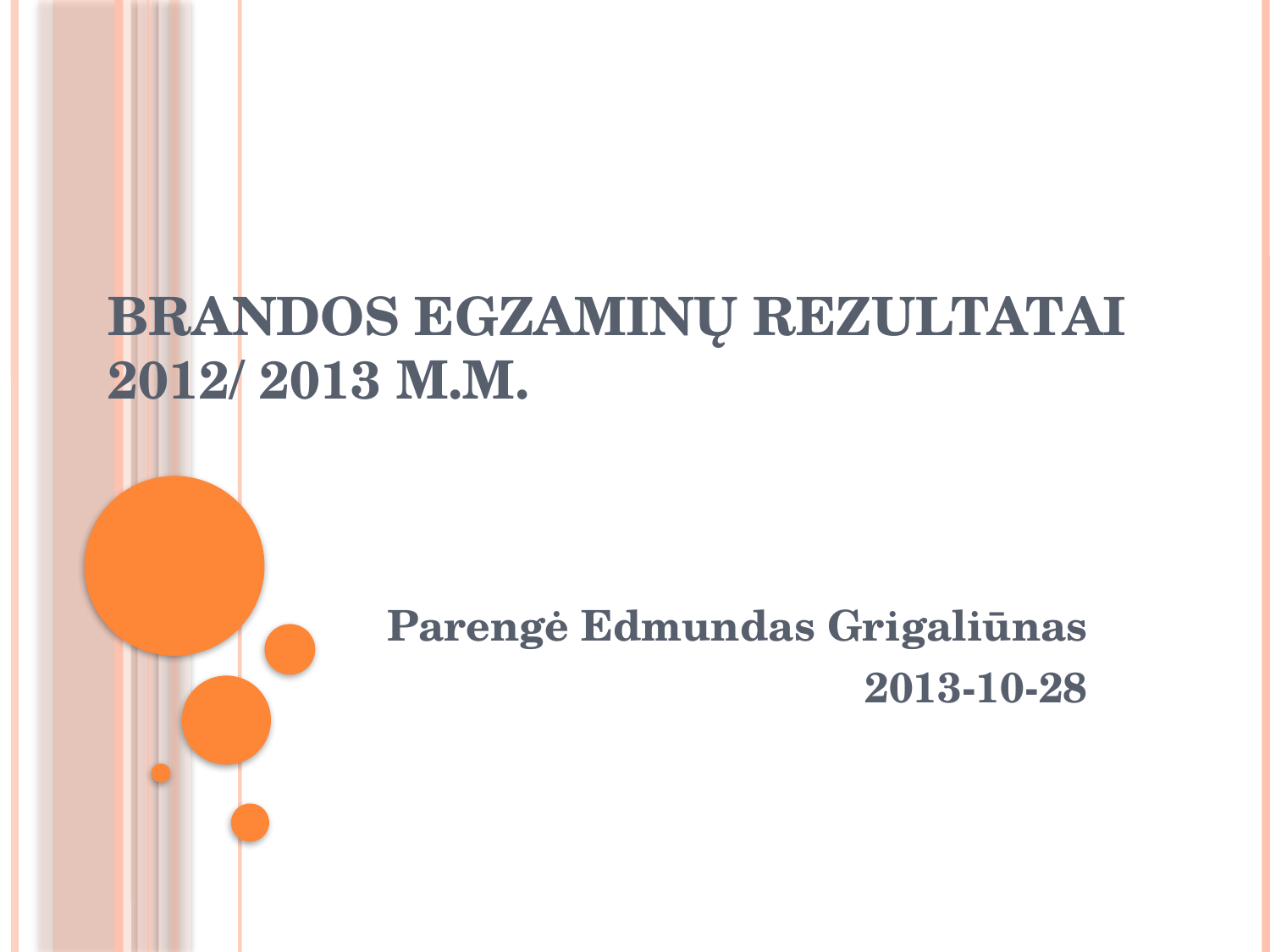

# Brandos egzaminų rezultatai 2012/ 2013 m.m.
Parengė Edmundas Grigaliūnas
2013-10-28